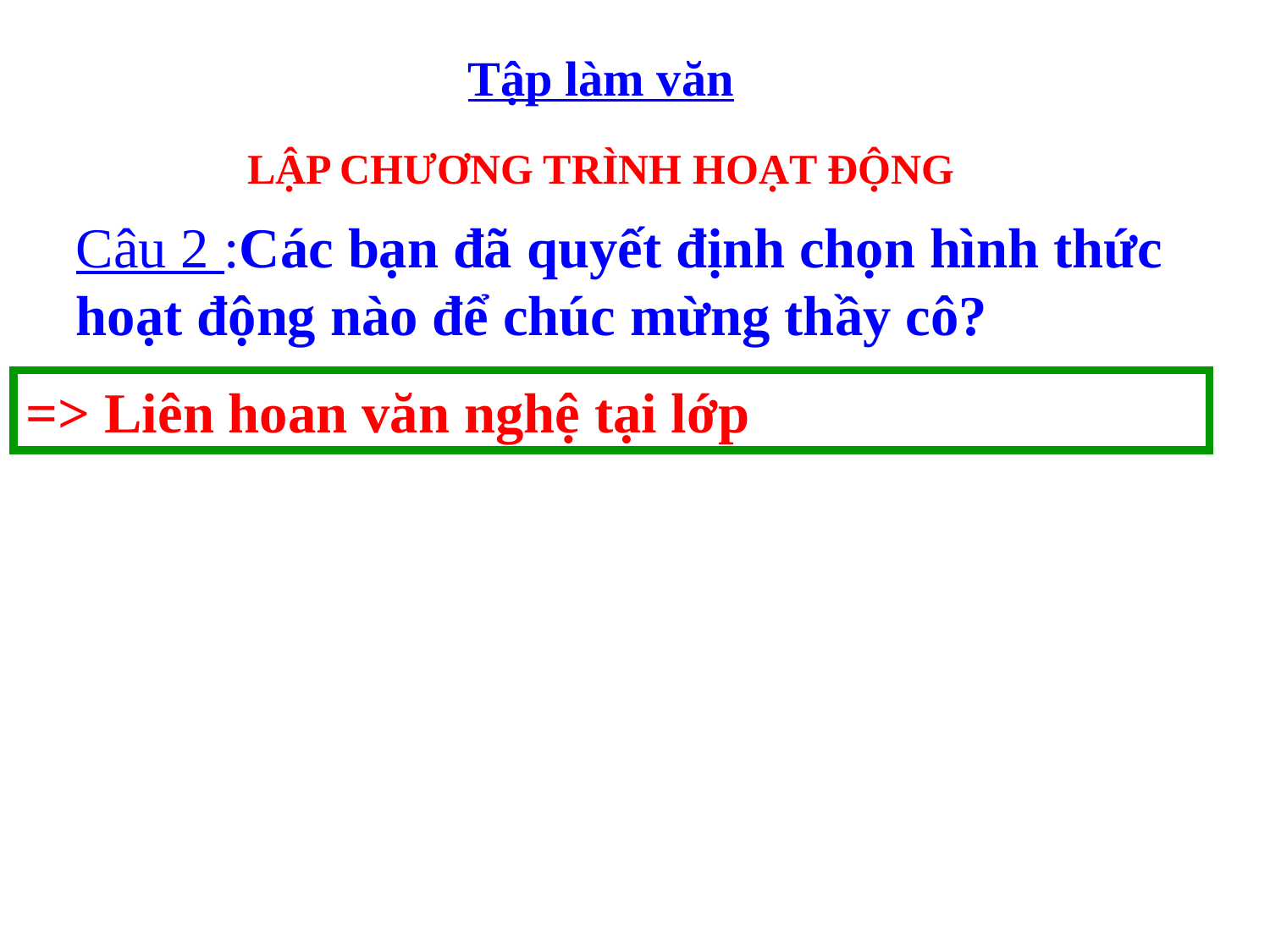

Tập làm văn
LẬP CHƯƠNG TRÌNH HOẠT ĐỘNG
Câu 2 :Các bạn đã quyết định chọn hình thức hoạt động nào để chúc mừng thầy cô?

=> Liên hoan văn nghệ tại lớp